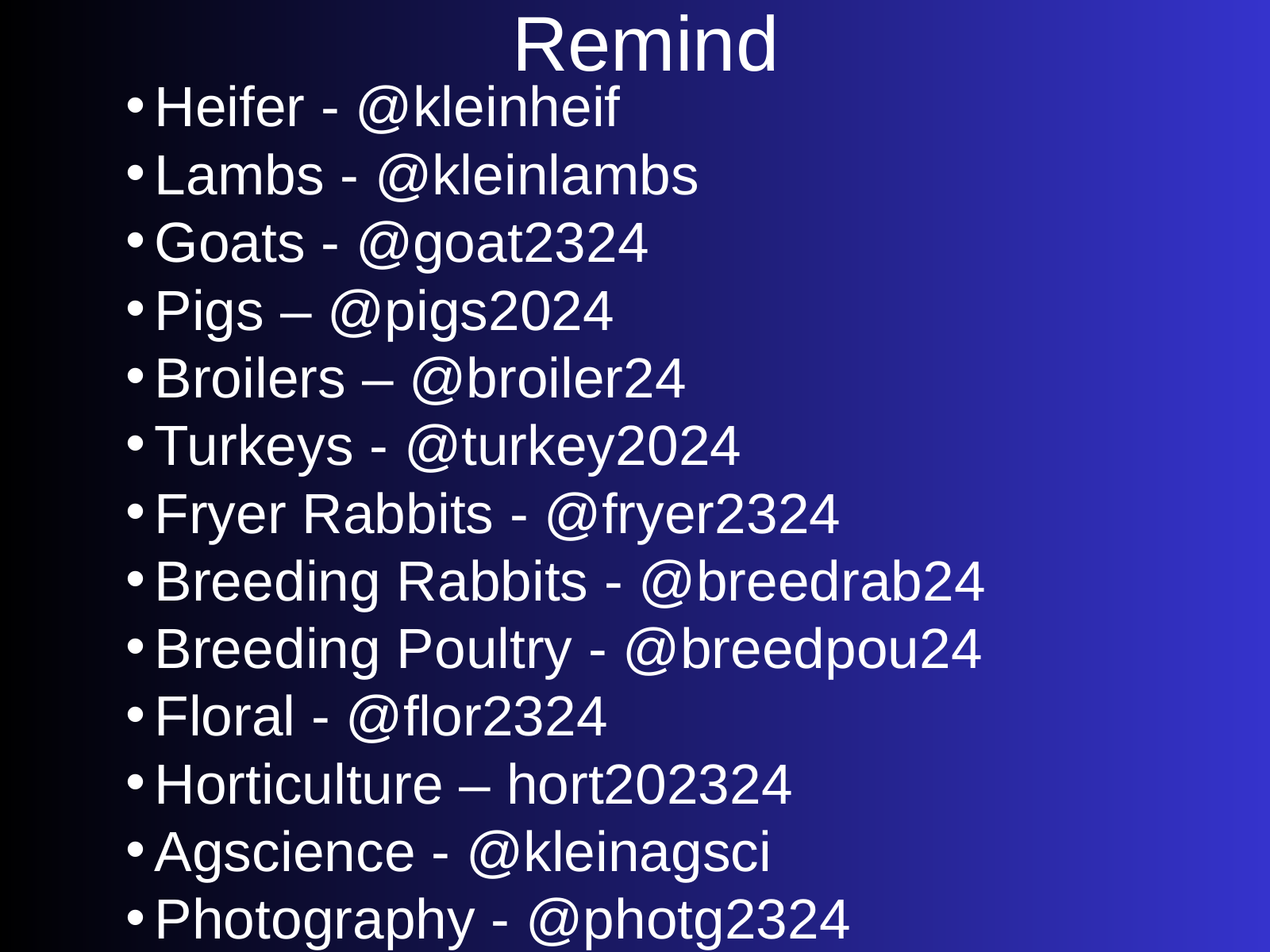

Remind
Heifer - @kleinheif
Lambs - @kleinlambs
Goats - @goat2324
Pigs – @pigs2024
Broilers – @broiler24
Turkeys - @turkey2024
Fryer Rabbits - @fryer2324
Breeding Rabbits - @breedrab24
Breeding Poultry - @breedpou24
Floral - @flor2324
Horticulture – hort202324
Agscience - @kleinagsci
Photography - @photg2324